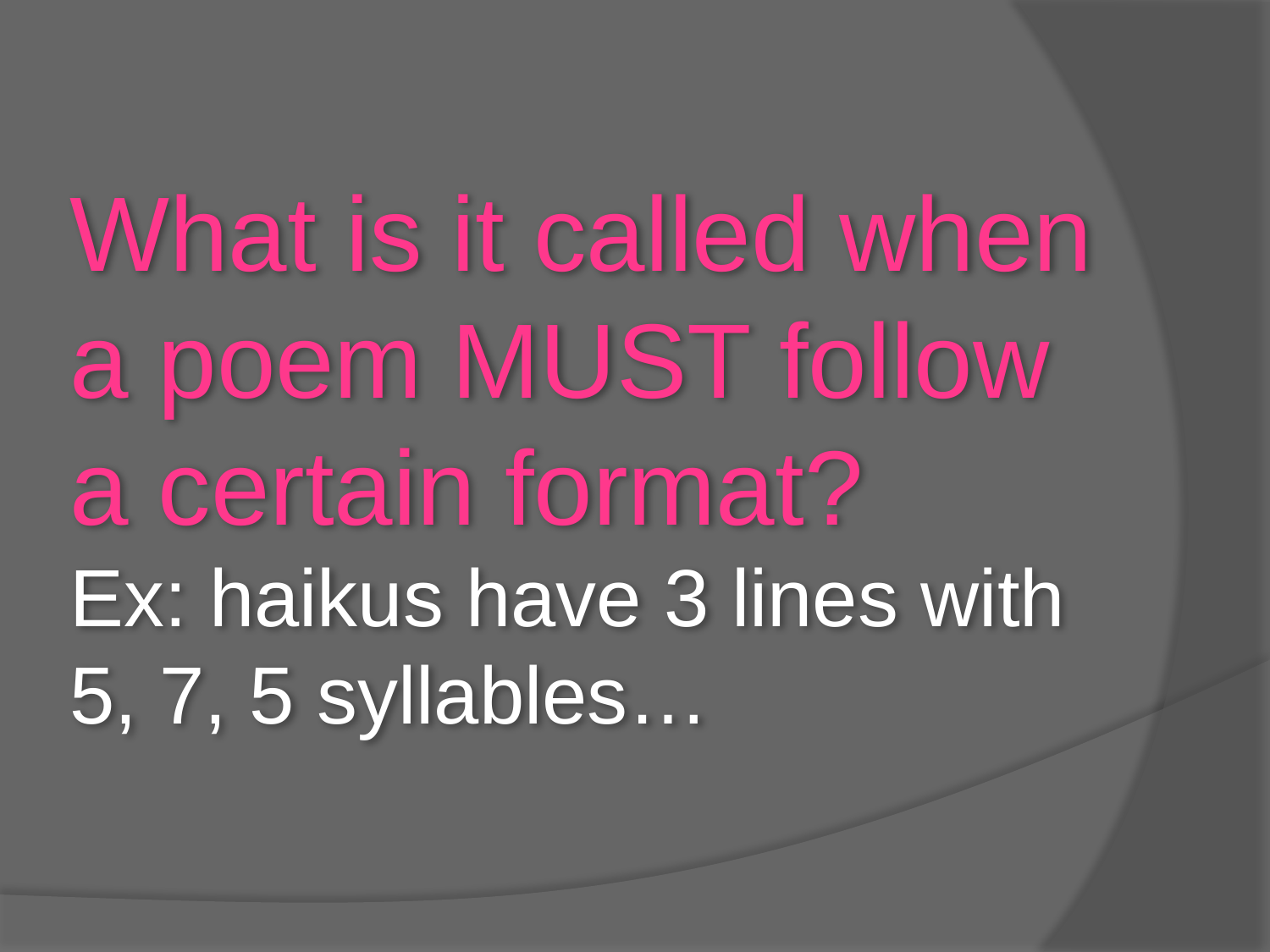

# What is it called when a poem MUST follow a certain format? Ex: haikus have 3 lines with 5, 7, 5 syllables…